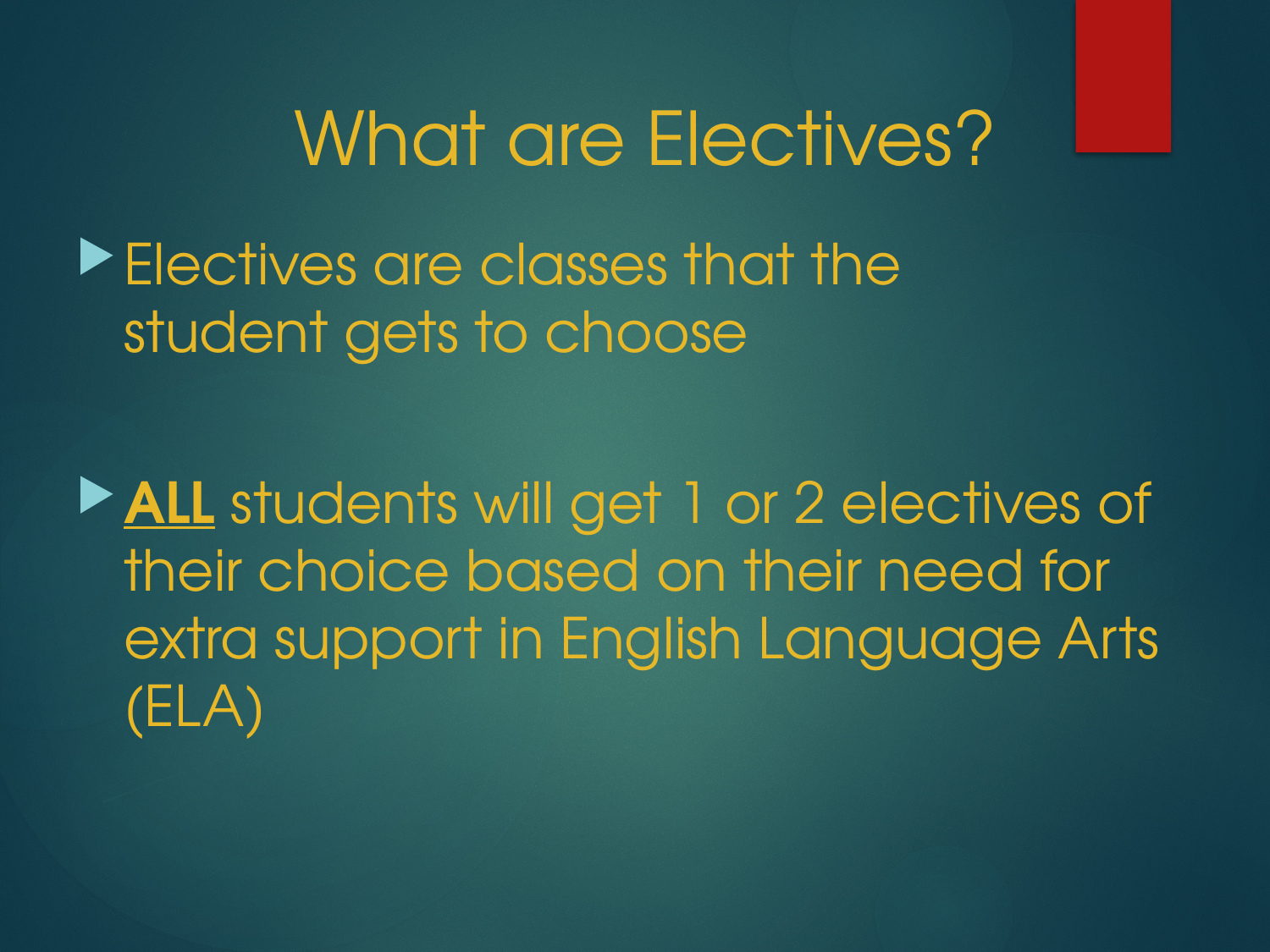

# What are Electives?
Electives are classes that the           student gets to choose

ALL students will get 1 or 2 electives of their choice based on their need for extra support in English Language Arts (ELA)